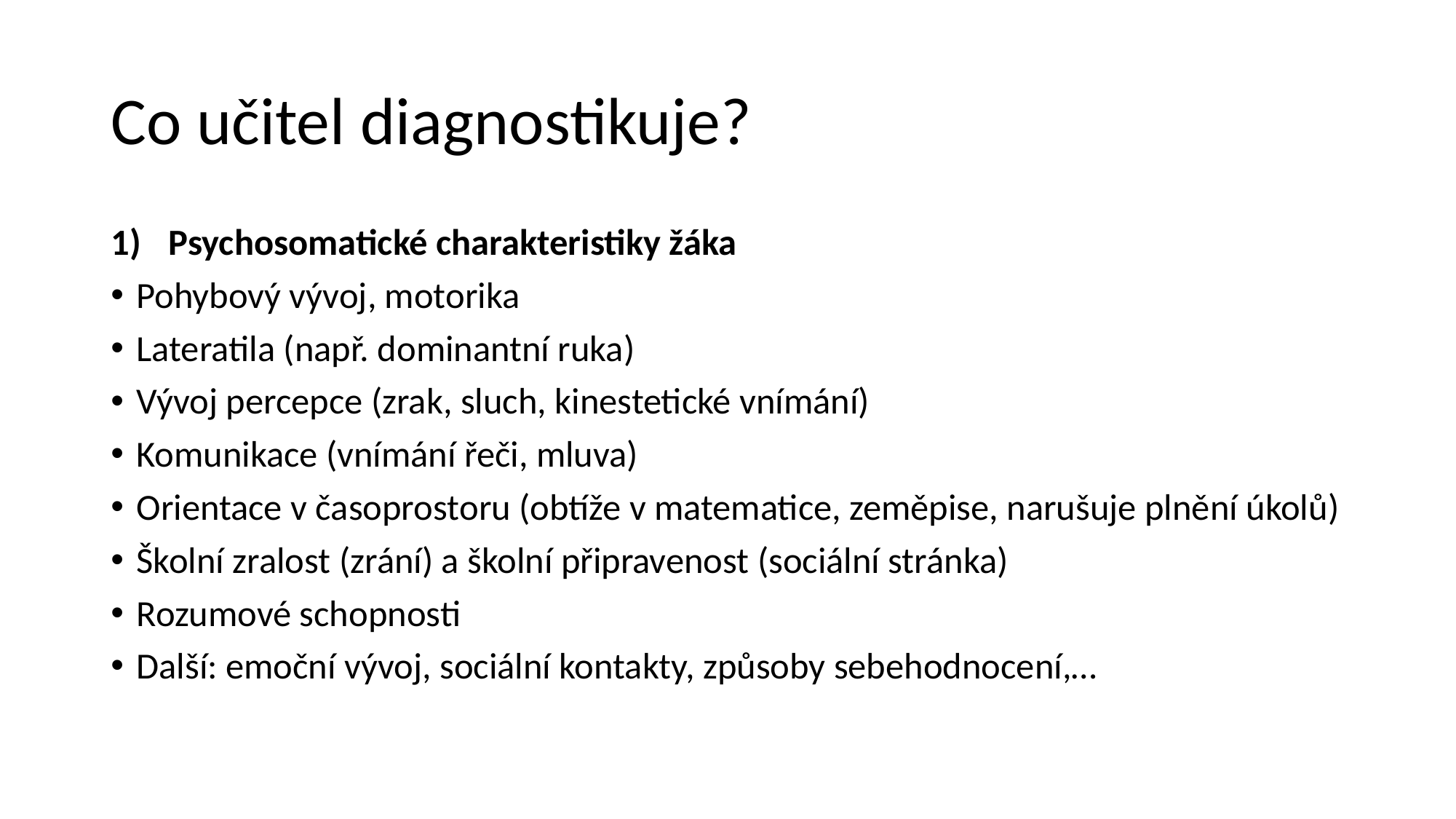

# Co učitel diagnostikuje?
Psychosomatické charakteristiky žáka
Pohybový vývoj, motorika
Lateratila (např. dominantní ruka)
Vývoj percepce (zrak, sluch, kinestetické vnímání)
Komunikace (vnímání řeči, mluva)
Orientace v časoprostoru (obtíže v matematice, zeměpise, narušuje plnění úkolů)
Školní zralost (zrání) a školní připravenost (sociální stránka)
Rozumové schopnosti
Další: emoční vývoj, sociální kontakty, způsoby sebehodnocení,…